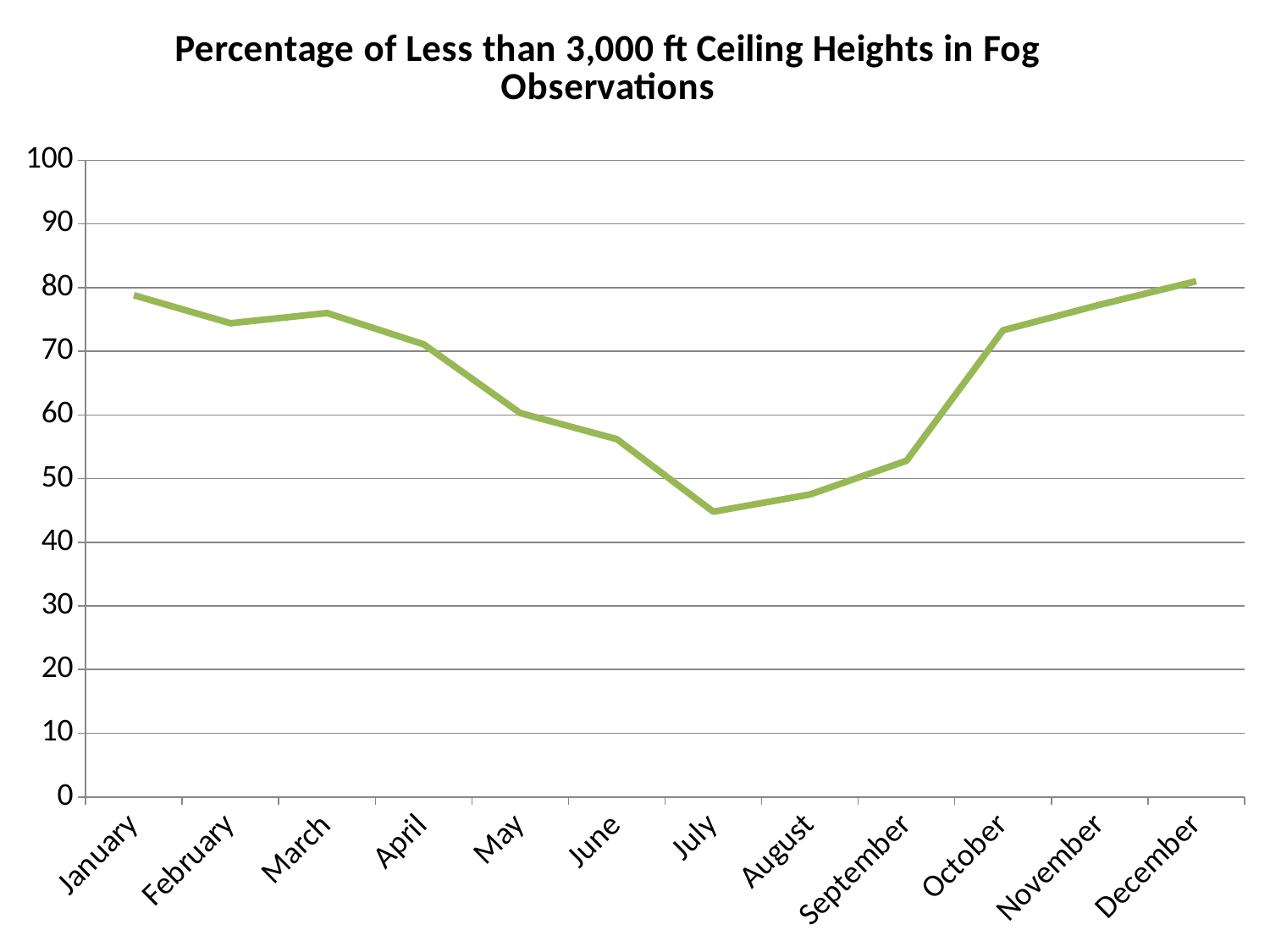

### Chart: Percentage of Less than 3,000 ft Ceiling Heights in Fog Observations

| Category |  |
|---|---|
| January | 78.8 |
| February | 74.4 |
| March | 76.0 |
| April | 71.1 |
| May | 60.3 |
| June | 56.2 |
| July | 44.8 |
| August | 47.5 |
| September | 52.8 |
| October | 73.3 |
| November | 77.3 |
| December | 81.0 |